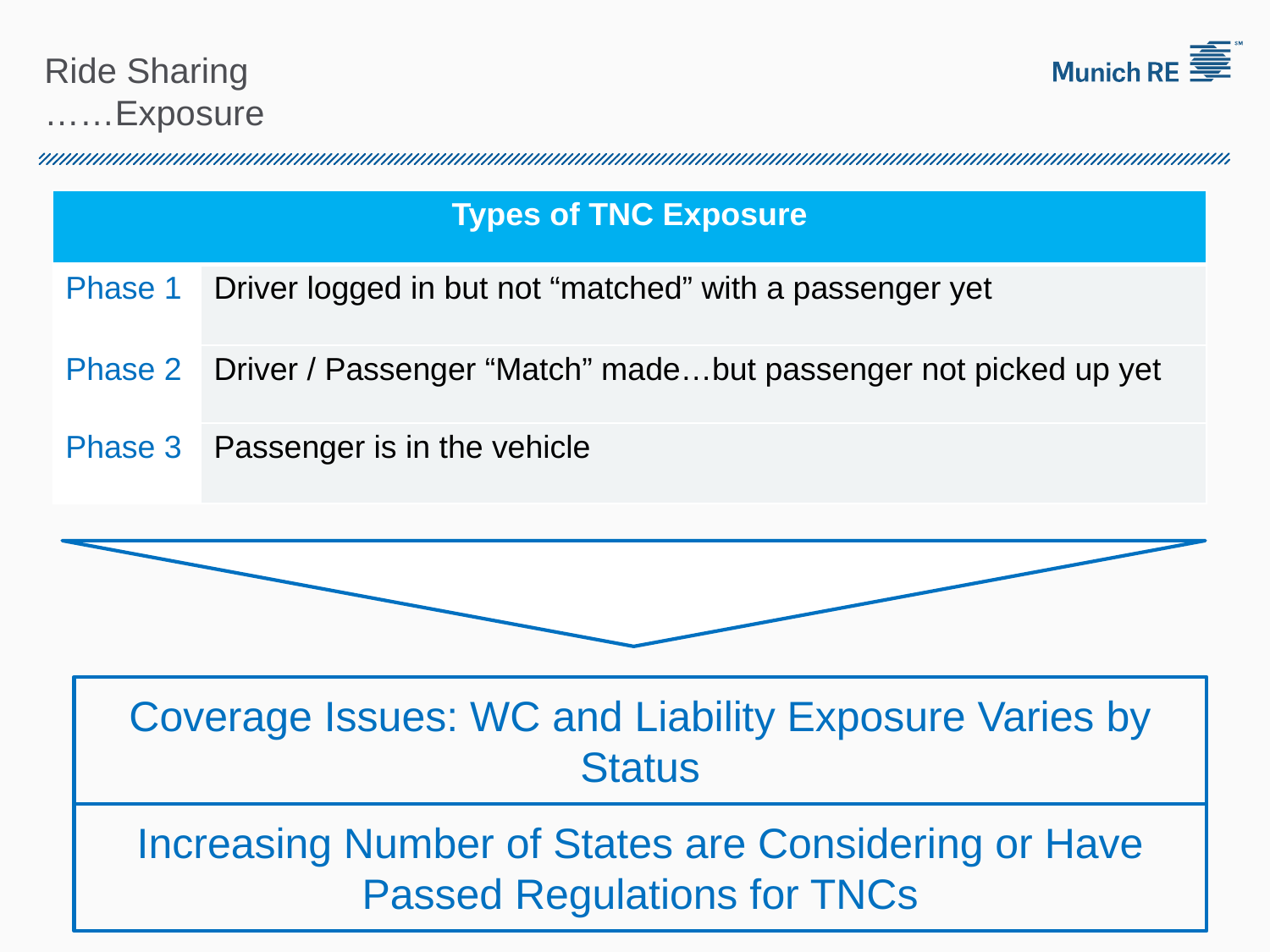

Ride Sharing
……Exposure
| Types of TNC Exposure |  |
| --- | --- |
| Phase 1 | Driver logged in but not “matched” with a passenger yet |
| Phase 2 | Driver / Passenger “Match” made…but passenger not picked up yet |
| Phase 3 | Passenger is in the vehicle |

Coverage Issues: WC and Liability Exposure Varies by Status
Increasing Number of States are Considering or Have Passed Regulations for TNCs